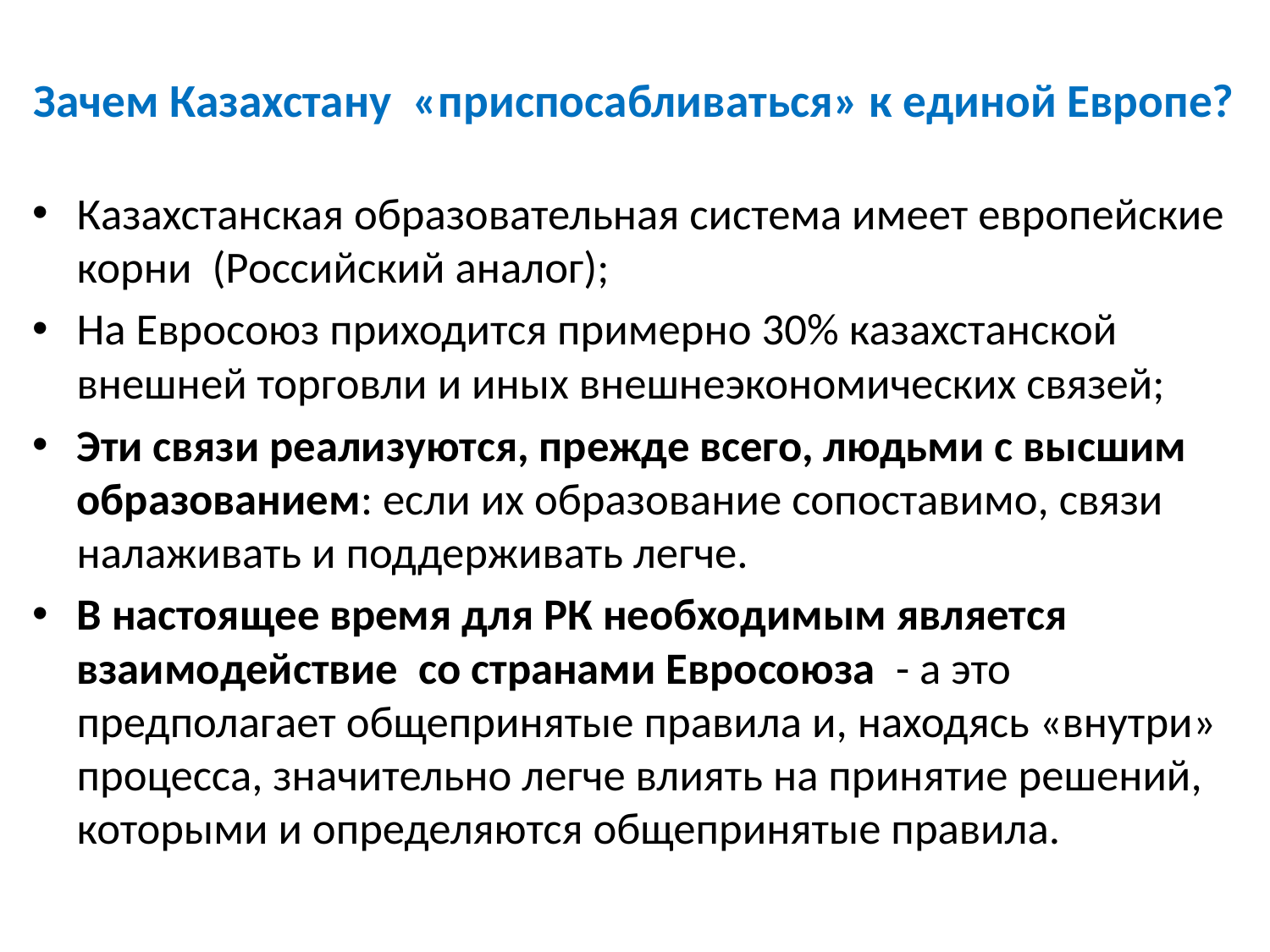

# Зачем Казахстану  «приспосабливаться» к единой Европе?
Казахстанская образовательная система имеет европейские корни  (Российский аналог);
На Евросоюз приходится примерно 30% казахстанской внешней торговли и иных внешнеэкономических связей;
Эти связи реализуются, прежде всего, людьми с высшим образованием: если их образование сопоставимо, связи налаживать и поддерживать легче.
В настоящее время для РК необходимым является  взаимодействие  со странами Евросоюза  - а это предполагает общепринятые правила и, находясь «внутри» процесса, значительно легче влиять на принятие решений, которыми и определяются общепринятые правила.